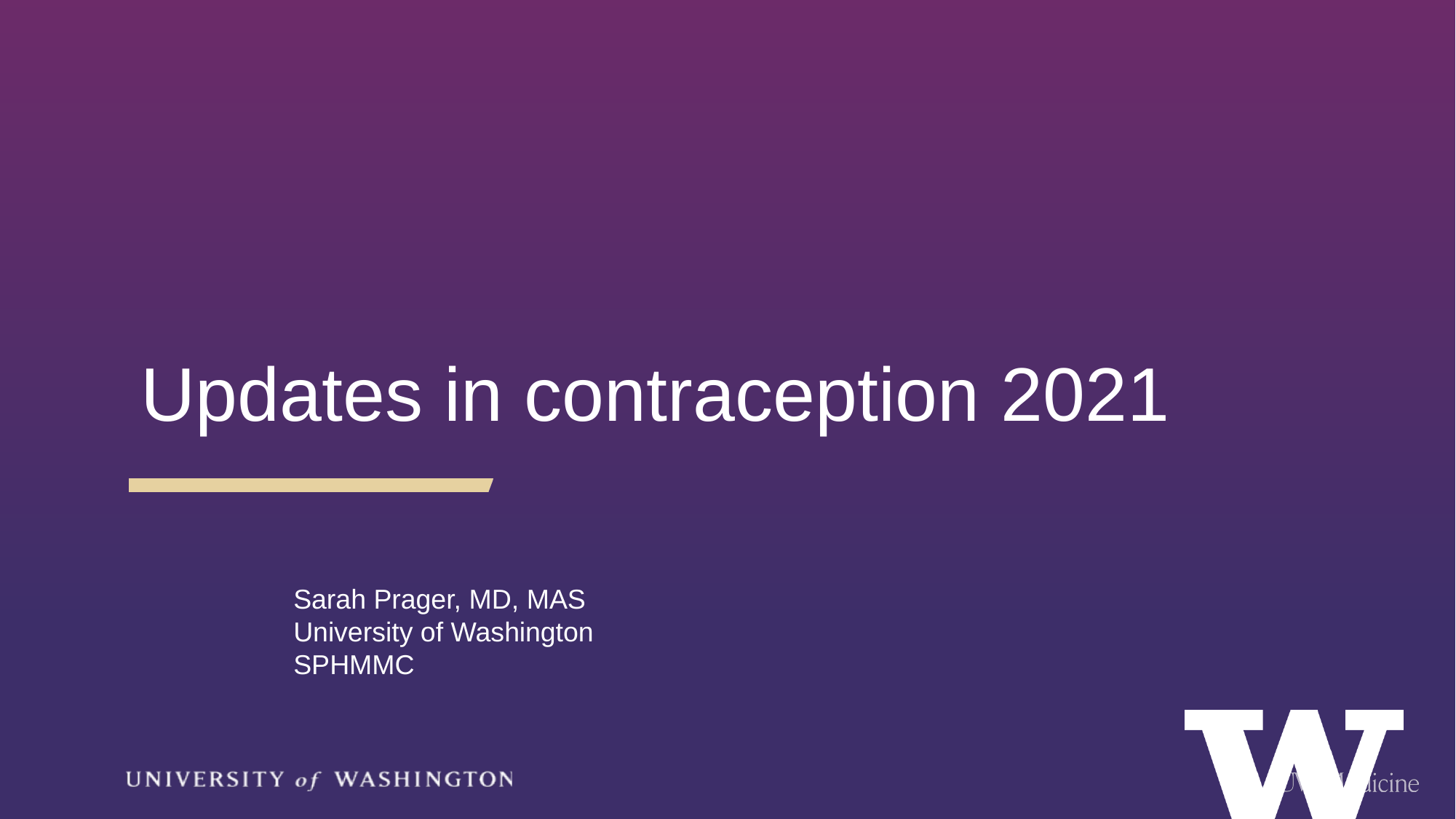

Updates in contraception 2021
Sarah Prager, MD, MAS
University of Washington
SPHMMC